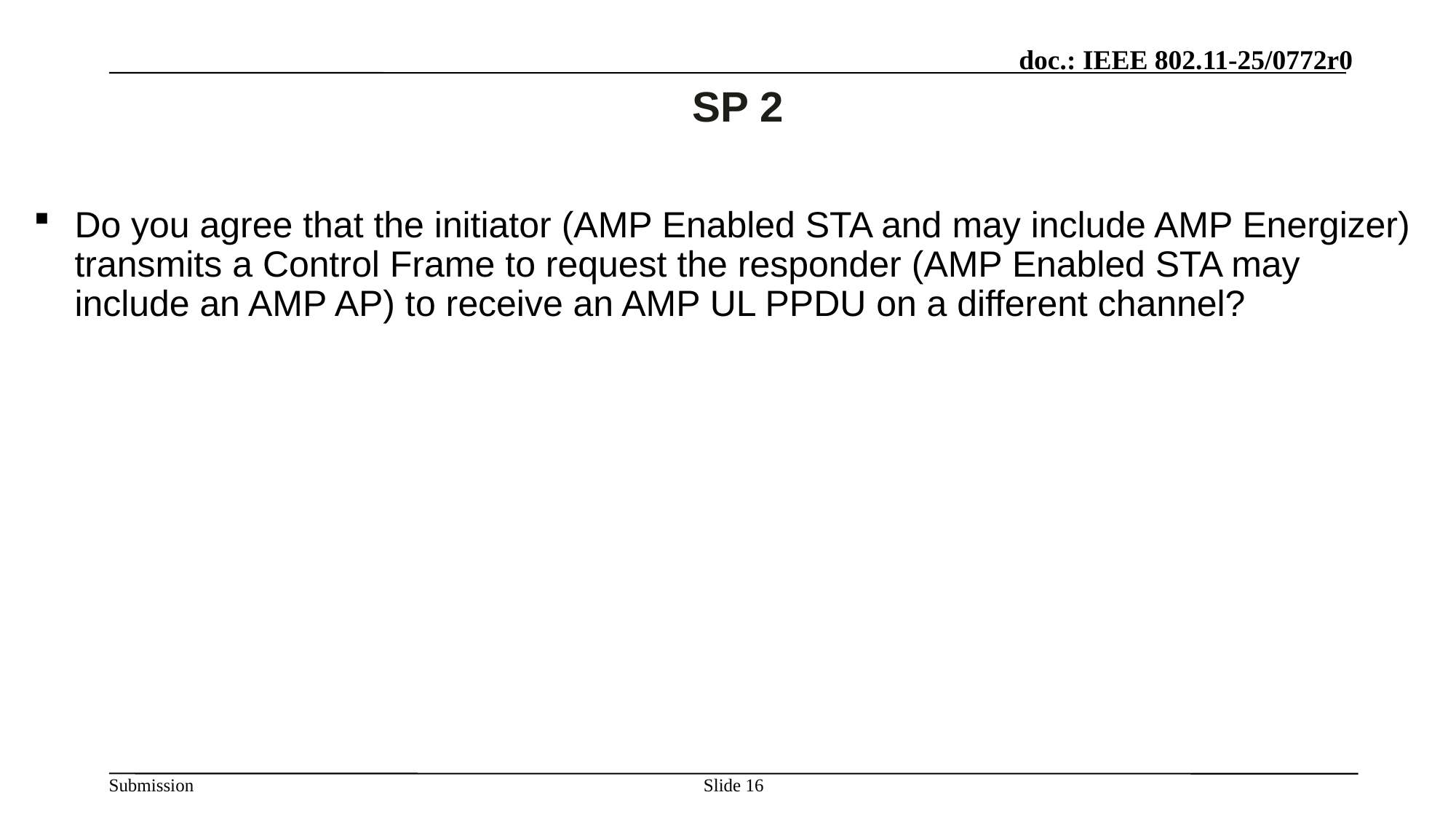

# SP 2
Do you agree that the initiator (AMP Enabled STA and may include AMP Energizer) transmits a Control Frame to request the responder (AMP Enabled STA may include an AMP AP) to receive an AMP UL PPDU on a different channel?
Slide 16